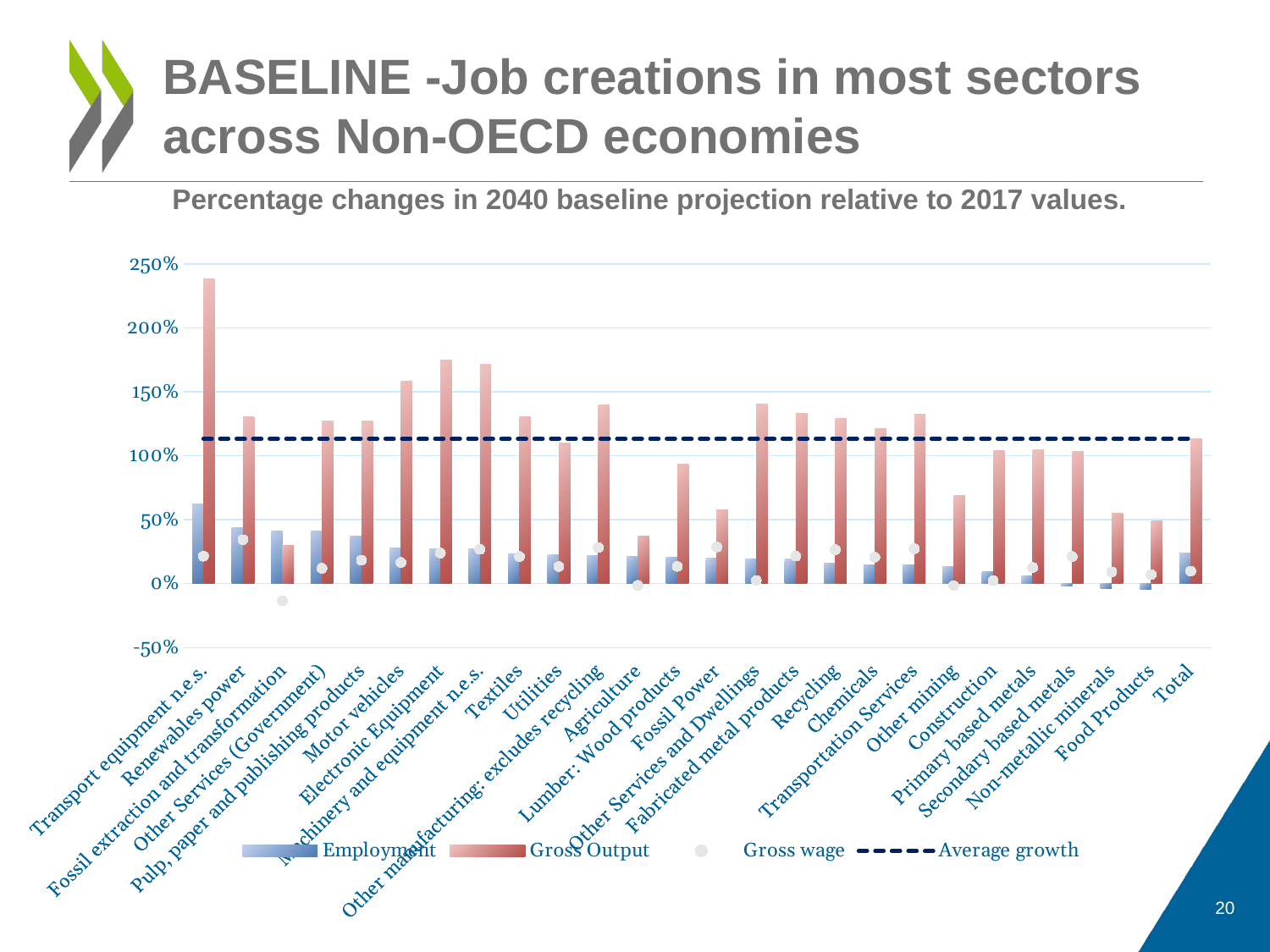

# BASELINE -Job creations in most sectors across Non-OECD economies
Percentage changes in 2040 baseline projection relative to 2017 values.

### Chart

| Category | Employment | Gross Output | Gross wage | Average growth |
|---|---|---|---|---|
| Transport equipment n.e.s. | 0.6212955631902985 | 2.3820252831178315 | 0.21469517781992087 | 1.1337038366741643 |
| Renewables power | 0.4353703951503376 | 1.3025583982004676 | 0.34317760057606383 | 1.1337038366741643 |
| Fossil extraction and transformation | 0.4083347456709949 | 0.299721804050499 | -0.13564014835297866 | 1.1337038366741643 |
| Other Services (Government) | 0.40832790360836757 | 1.2726120361396633 | 0.11984790913702525 | 1.1337038366741643 |
| Pulp, paper and publishing products | 0.36909347341110355 | 1.2739875045409033 | 0.18280346416394844 | 1.1337038366741643 |
| Motor vehicles | 0.2760510958746596 | 1.580781536367068 | 0.16584067288561344 | 1.1337038366741643 |
| Electronic Equipment | 0.27586821349929824 | 1.7503193502097325 | 0.23885843647112437 | 1.1337038366741643 |
| Machinery and equipment n.e.s. | 0.2753596973963177 | 1.7156713759812923 | 0.267636562851822 | 1.1337038366741643 |
| Textiles | 0.23203455180916 | 1.3058126052479242 | 0.21176859995878017 | 1.1337038366741643 |
| Utilities | 0.22505838883346874 | 1.0987749227741817 | 0.1337444146342437 | 1.1337038366741643 |
| Other manufacturing: excludes recycling | 0.22172374093989244 | 1.3994034693640662 | 0.281152063560441 | 1.1337038366741643 |
| Agriculture | 0.21368062884501193 | 0.3743813734480106 | -0.013598939223729123 | 1.1337038366741643 |
| Lumber: Wood products | 0.20794114805816033 | 0.9336104499017512 | 0.13491046532646322 | 1.1337038366741643 |
| Fossil Power | 0.19715457981362472 | 0.5784235219433171 | 0.2867767404636601 | 1.1337038366741643 |
| Other Services and Dwellings | 0.19578985140005534 | 1.407596640216771 | 0.025025031459452007 | 1.1337038366741643 |
| Fabricated metal products | 0.19035789405812364 | 1.3342582191833485 | 0.2148383491569663 | 1.1337038366741643 |
| Recycling | 0.15920333777327023 | 1.292383093901476 | 0.2655811489114397 | 1.1337038366741643 |
| Chemicals | 0.14966765419605554 | 1.2147781975802787 | 0.20652092641473518 | 1.1337038366741643 |
| Transportation Services | 0.1484045526255895 | 1.3268790743330157 | 0.2731041215018799 | 1.1337038366741643 |
| Other mining | 0.13109899928429836 | 0.6921615357396407 | -0.01614287222048083 | 1.1337038366741643 |
| Construction | 0.09305894775895496 | 1.0385168895076933 | 0.02303348718729903 | 1.1337038366741643 |
| Primary based metals | 0.05992715626310319 | 1.0466318564748804 | 0.1258628281009493 | 1.1337038366741643 |
| Secondary based metals | -0.020376256478509158 | 1.0354941287034105 | 0.2125501246223367 | 1.1337038366741643 |
| Non-metallic minerals | -0.036444995877658815 | 0.5536154506043502 | 0.09157258281272762 | 1.1337038366741643 |
| Food Products | -0.04232285840422734 | 0.48897571230966297 | 0.06973531350032314 | 1.1337038366741643 |
| Total | 0.23702129449701936 | 1.1337038366741643 | 0.09829193859165164 | 1.1337038366741643 |
20